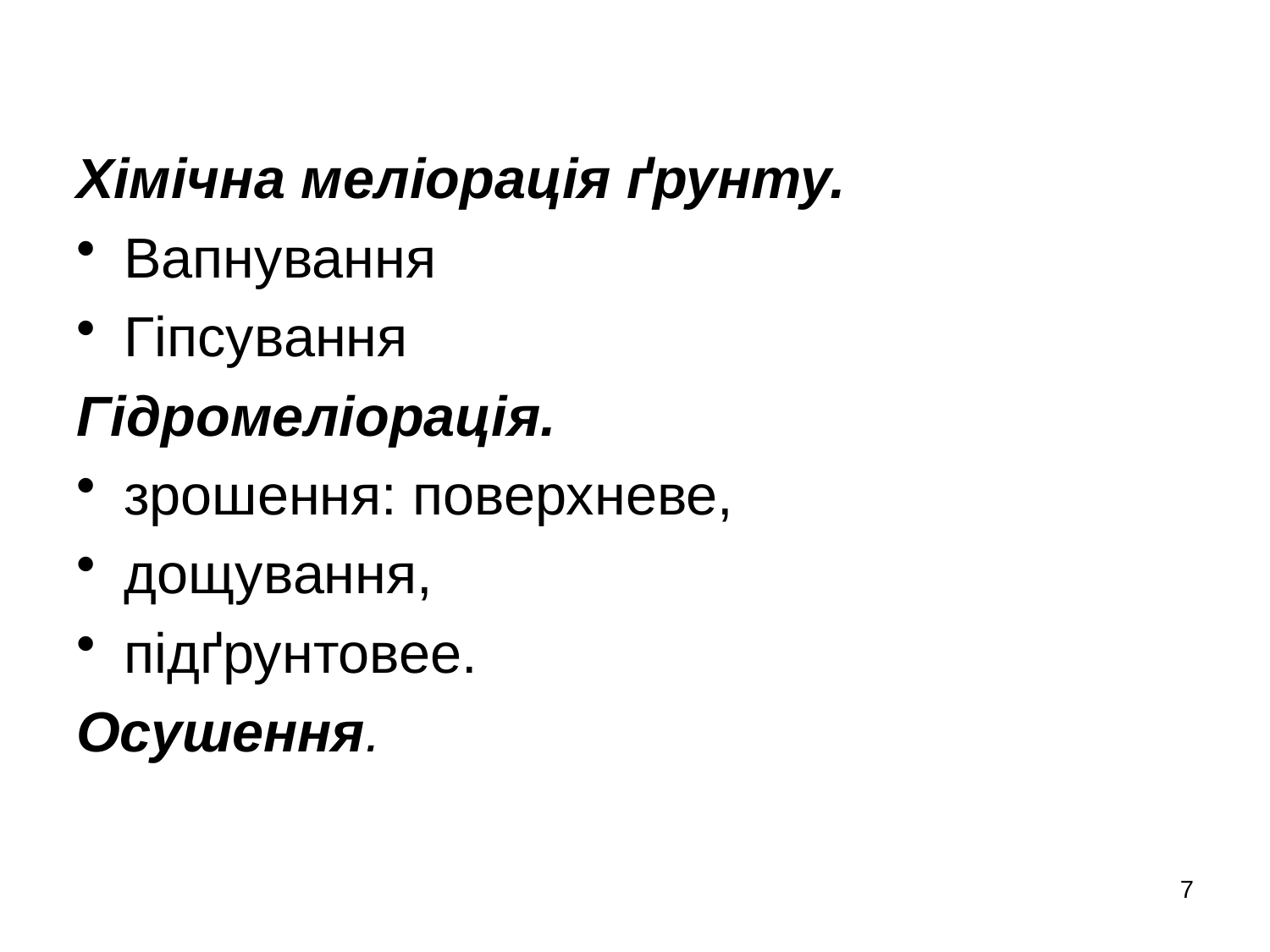

Хімічна меліорація ґрунту.
Вапнування
Гіпсування
Гідромеліорація.
зрошення: поверхневе,
дощування,
підґрунтовее.
Осушення.

7